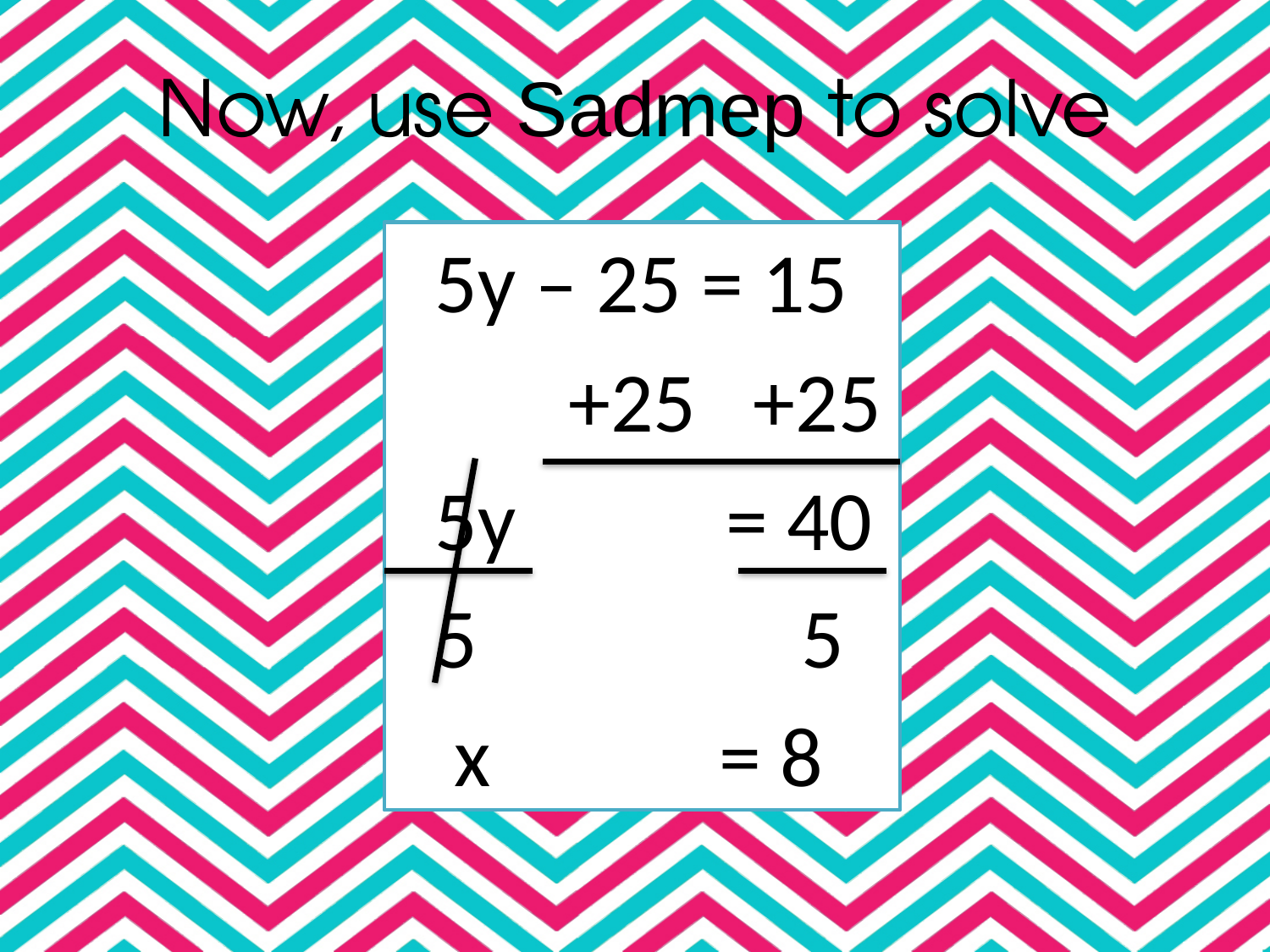

# Now, use Sadmep to solve
  5y – 25 = 15
         +25   +25
  5y           = 40
  5                 5
   x            = 8